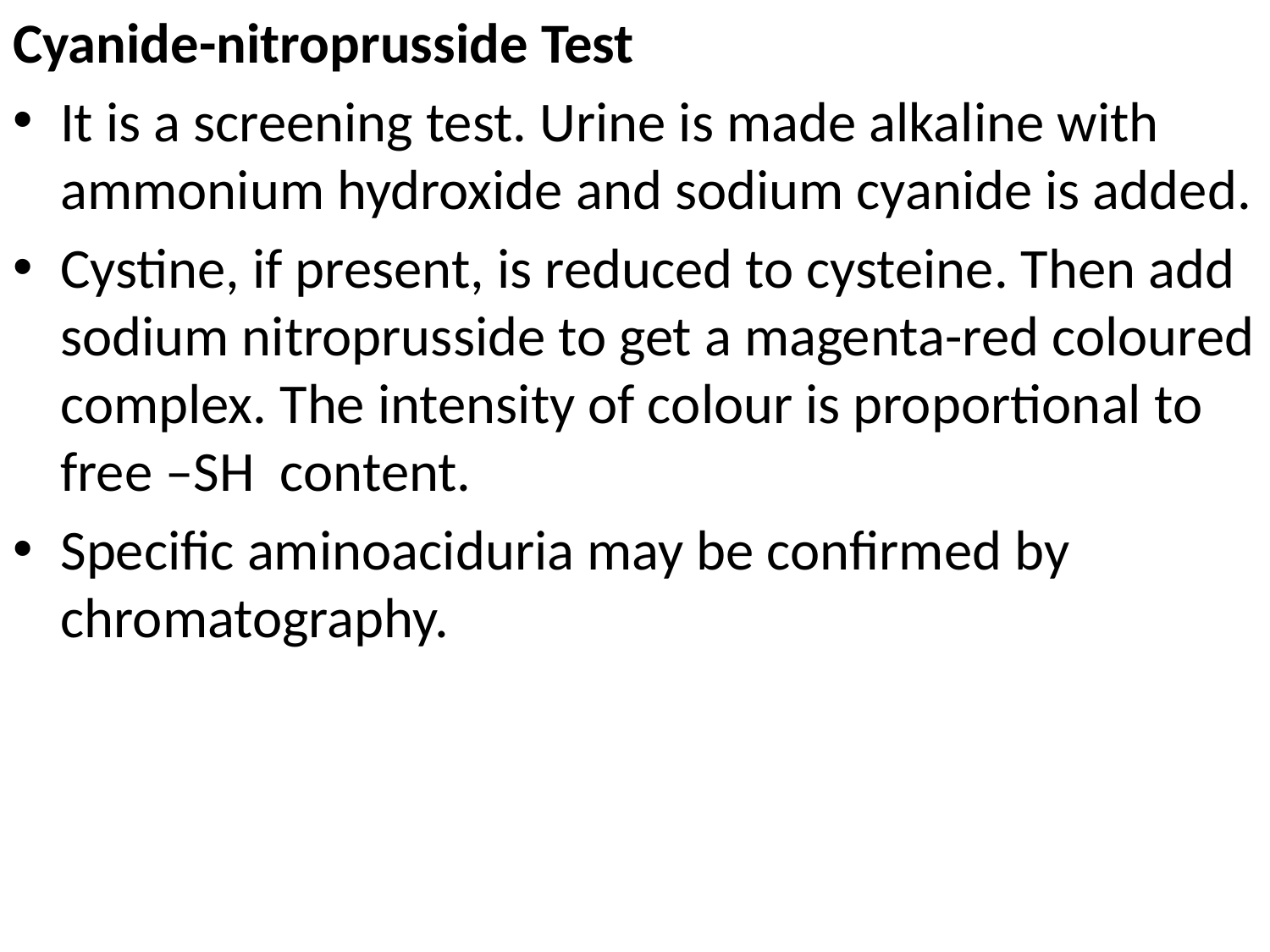

Cyanide-nitroprusside Test
It is a screening test. Urine is made alkaline with ammonium hydroxide and sodium cyanide is added.
Cystine, if present, is reduced to cysteine. Then add sodium nitroprusside to get a magenta-red coloured complex. The intensity of colour is proportional to free –SH  content.
Specific aminoaciduria may be confirmed by chromatography.